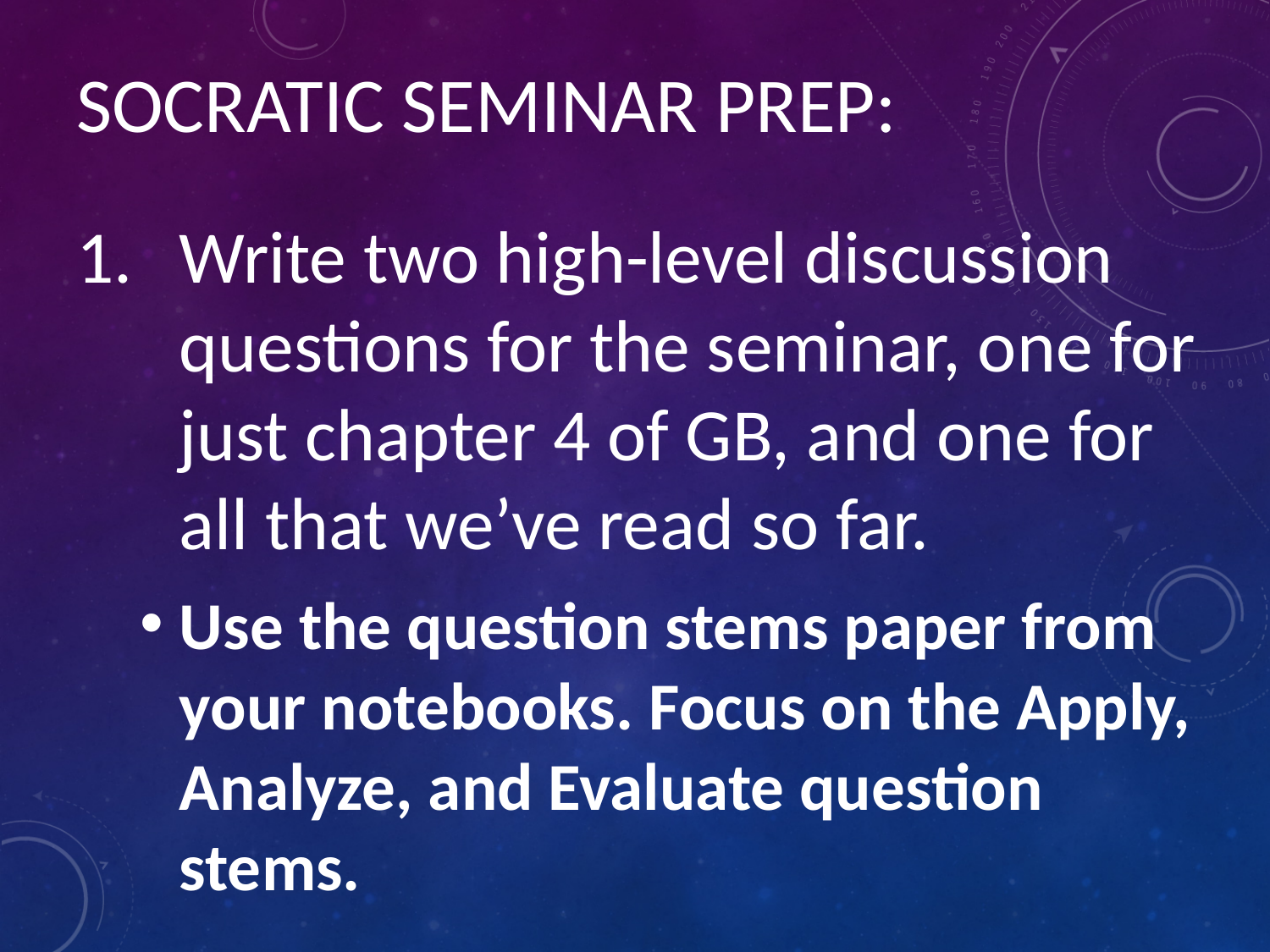

# Socratic Seminar Prep:
Write two high-level discussion questions for the seminar, one for just chapter 4 of GB, and one for all that we’ve read so far.
Use the question stems paper from your notebooks. Focus on the Apply, Analyze, and Evaluate question stems.